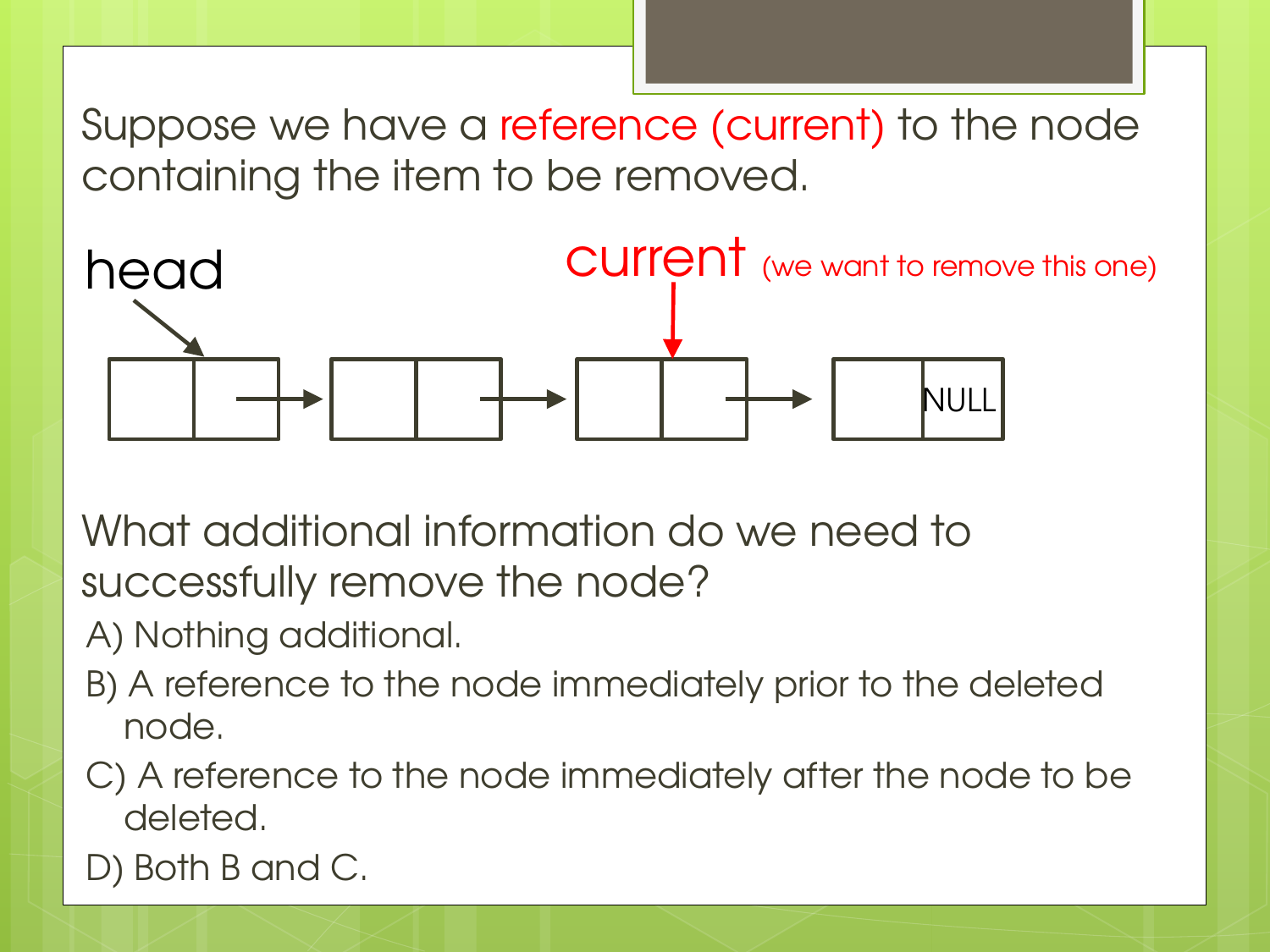

Suppose we have a reference (current) to the node containing the item to be removed.

What additional information do we need to successfully remove the node?
A) Nothing additional.
B) A reference to the node immediately prior to the deleted node.
C) A reference to the node immediately after the node to be deleted.
D) Both B and C.
current (we want to remove this one)
head

NULL